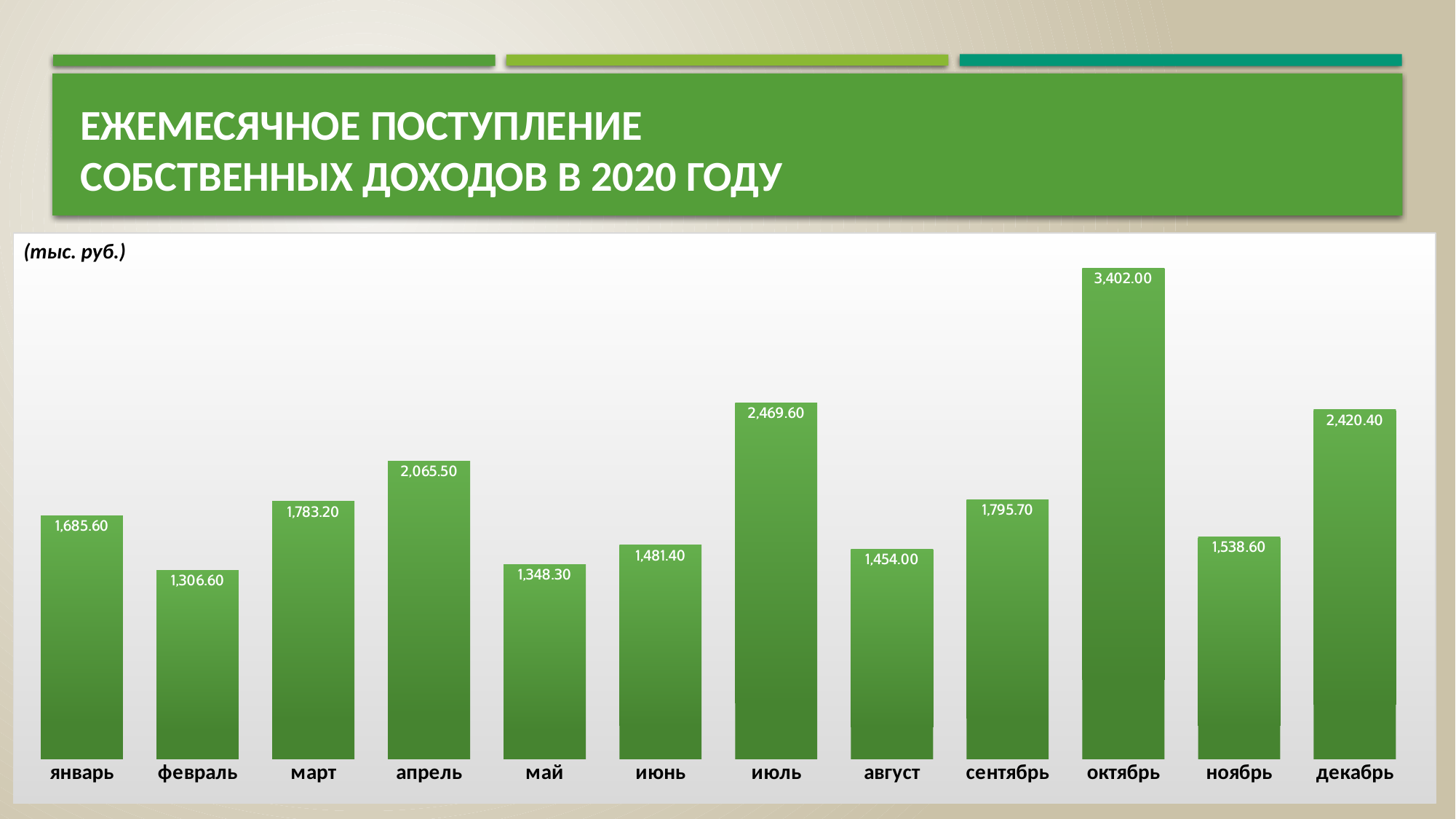

# Ежемесячное поступление собственных доходов в 2020 году

### Chart

| Category |  |
|---|---|
| январь | 1685.6 |
| февраль | 1306.6 |
| март | 1783.2 |
| апрель | 2065.5 |
| май | 1348.3 |
| июнь | 1481.4 |
| июль | 2469.6 |
| август | 1454.0 |
| сентябрь | 1795.7 |
| октябрь | 3402.0 |
| ноябрь | 1538.6 |
| декабрь | 2420.4 |
(тыс. руб.)